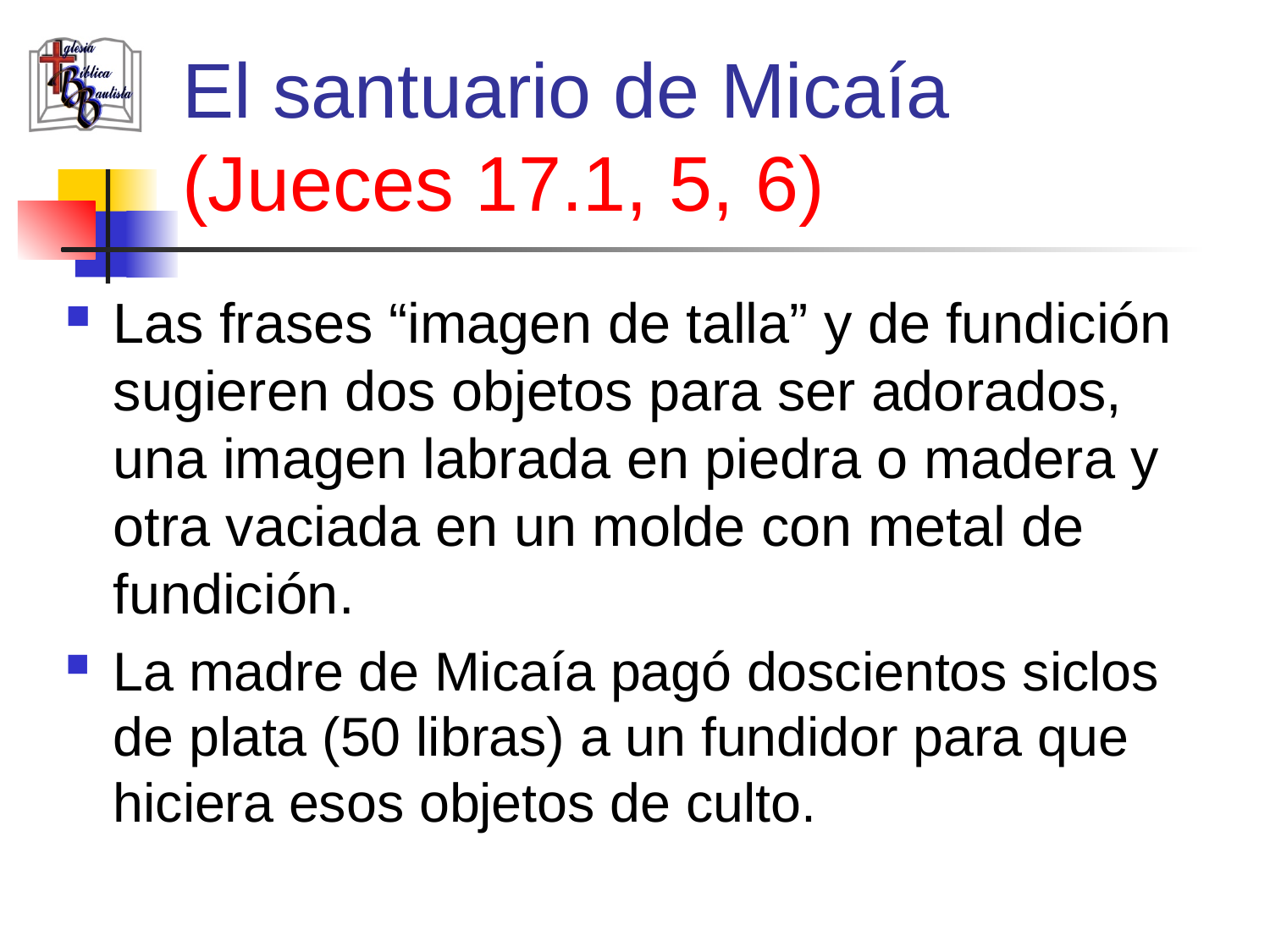

# El santuario de Micaía (Jueces 17.1, 5, 6)
Las frases “imagen de talla” y de fundición sugieren dos objetos para ser adorados, una imagen labrada en piedra o madera y otra vaciada en un molde con metal de fundición.
La madre de Micaía pagó doscientos siclos de plata (50 libras) a un fundidor para que hiciera esos objetos de culto.